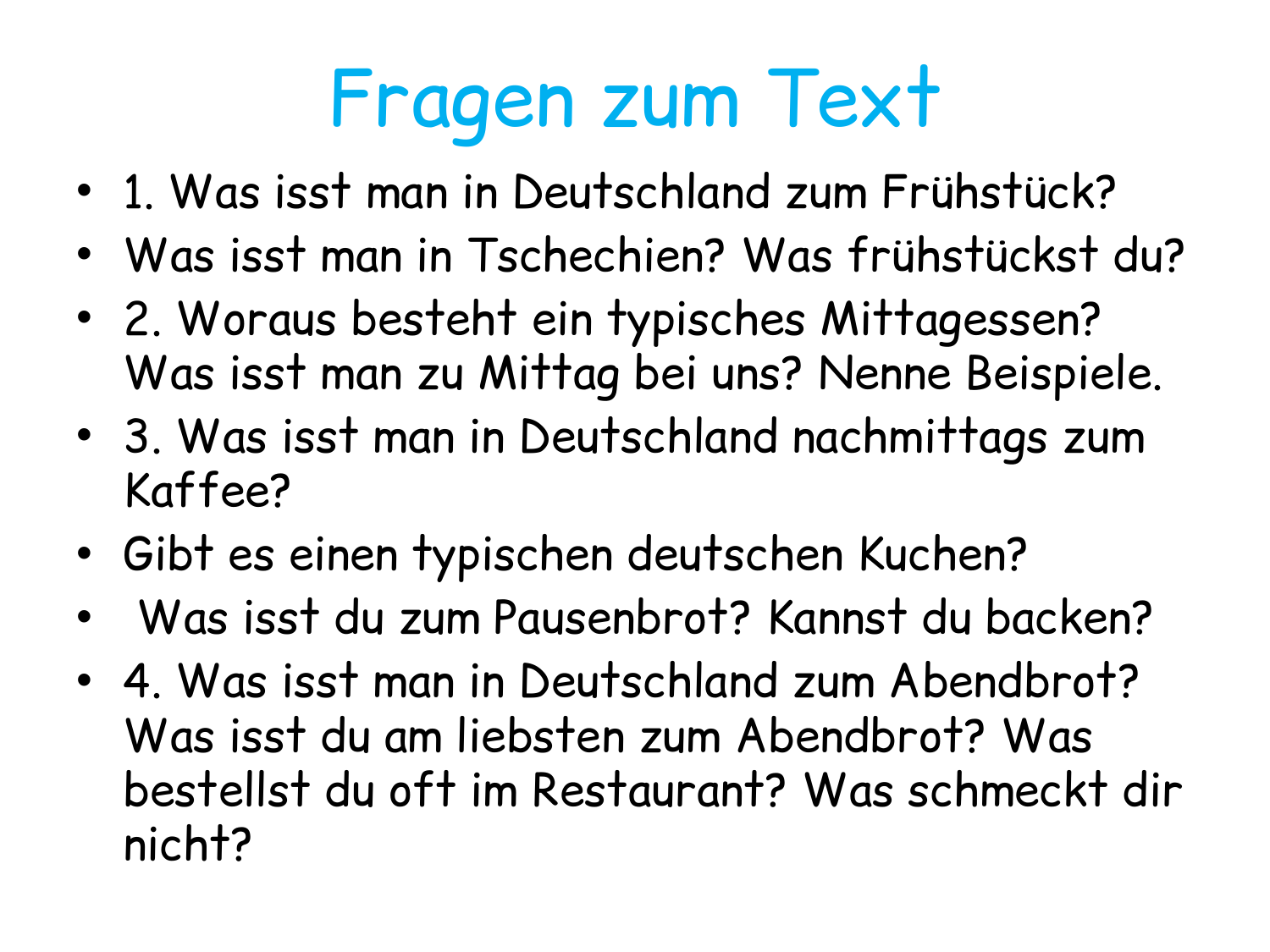

# Fragen zum Text
1. Was isst man in Deutschland zum Frühstück?
Was isst man in Tschechien? Was frühstückst du?
2. Woraus besteht ein typisches Mittagessen? Was isst man zu Mittag bei uns? Nenne Beispiele.
3. Was isst man in Deutschland nachmittags zum Kaffee?
Gibt es einen typischen deutschen Kuchen?
 Was isst du zum Pausenbrot? Kannst du backen?
4. Was isst man in Deutschland zum Abendbrot? Was isst du am liebsten zum Abendbrot? Was bestellst du oft im Restaurant? Was schmeckt dir nicht?